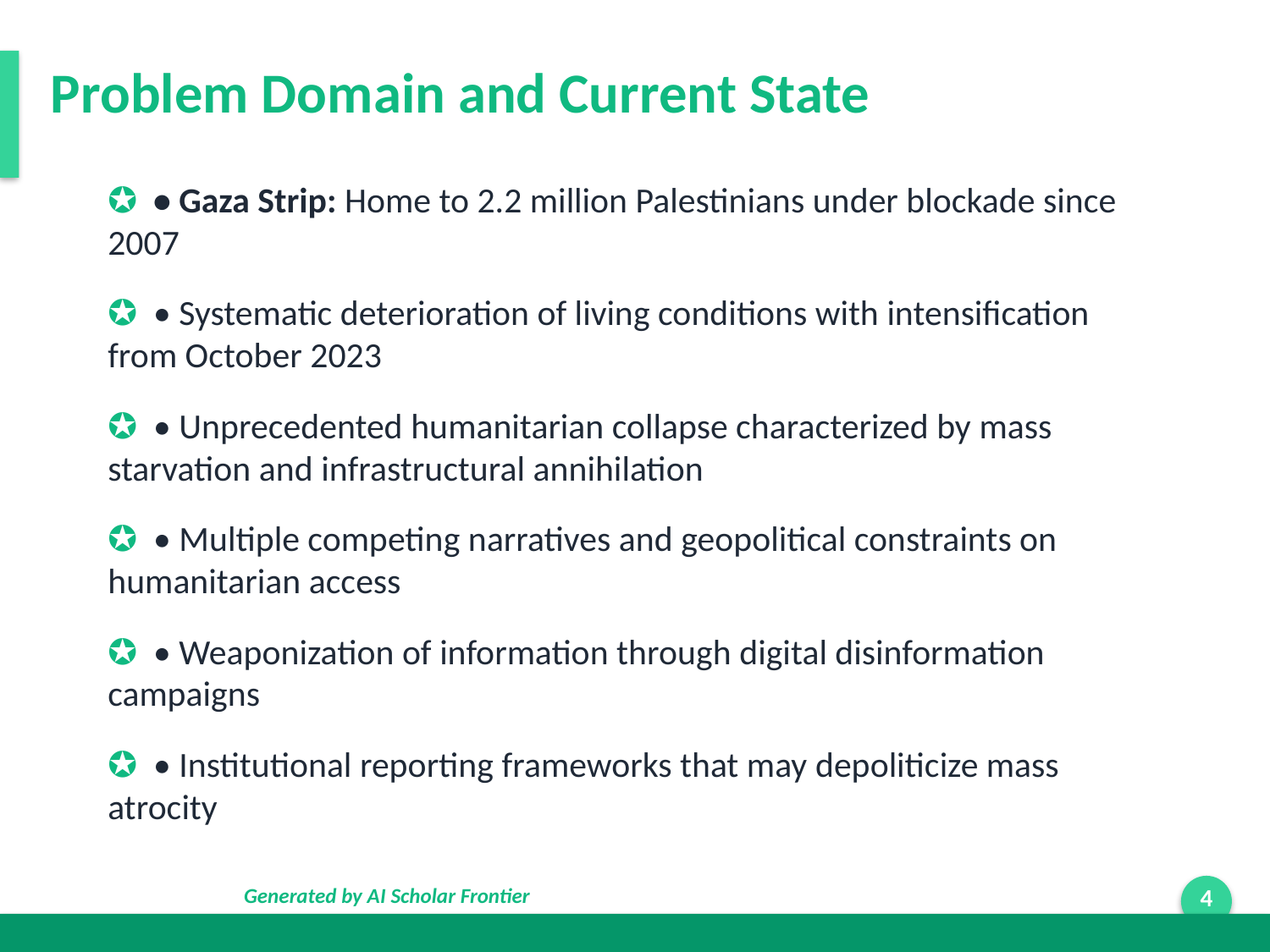

Problem Domain and Current State
✪  • Gaza Strip: Home to 2.2 million Palestinians under blockade since 2007
✪  • Systematic deterioration of living conditions with intensification from October 2023
✪  • Unprecedented humanitarian collapse characterized by mass starvation and infrastructural annihilation
✪  • Multiple competing narratives and geopolitical constraints on humanitarian access
✪  • Weaponization of information through digital disinformation campaigns
✪  • Institutional reporting frameworks that may depoliticize mass atrocity
Generated by AI Scholar Frontier

4